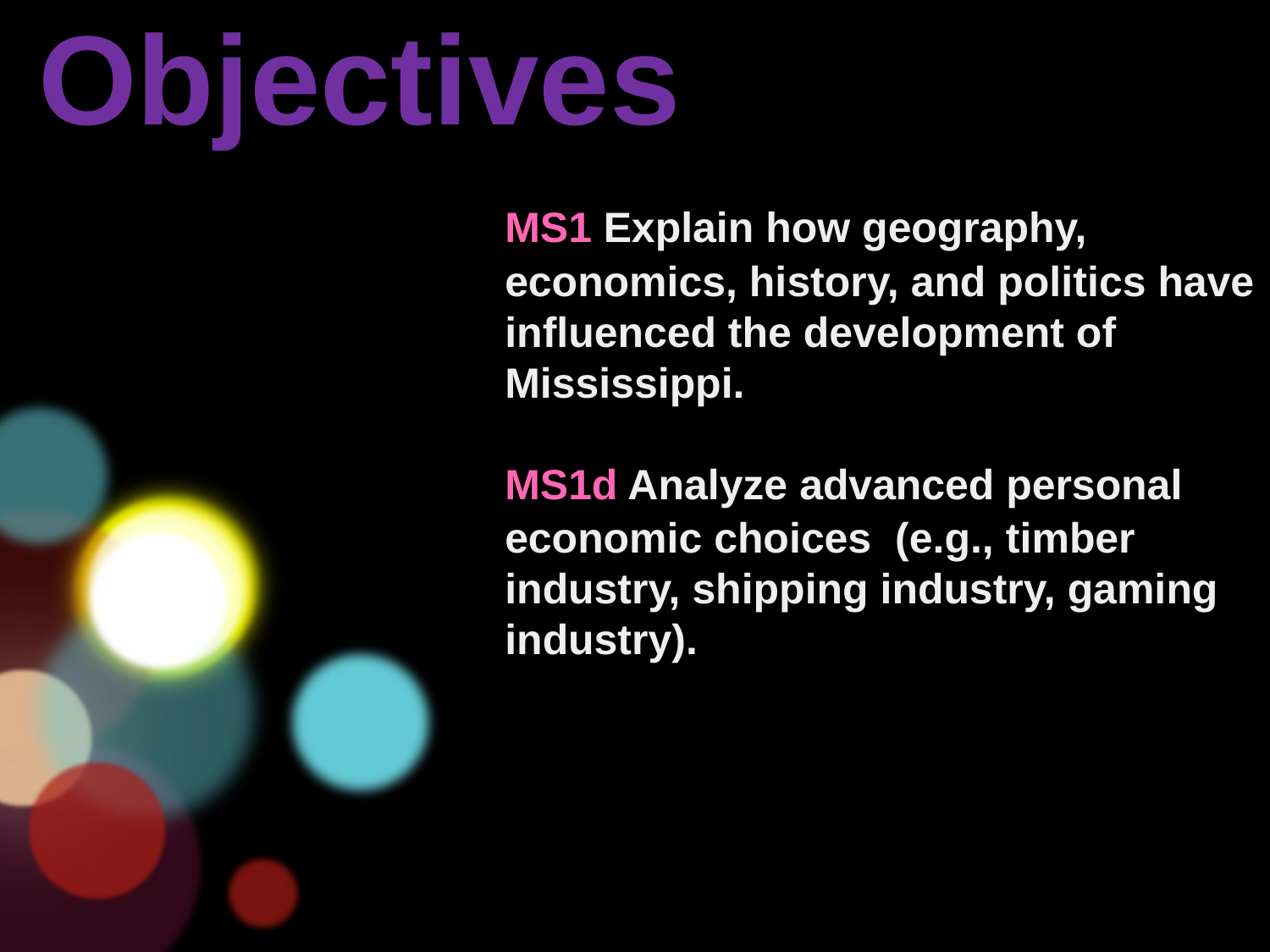

Objectives
	MS1 Explain how geography, economics, history, and politics have influenced the development of Mississippi.

	MS1d Analyze advanced personal economic choices  (e.g., timber industry, shipping industry, gaming industry).